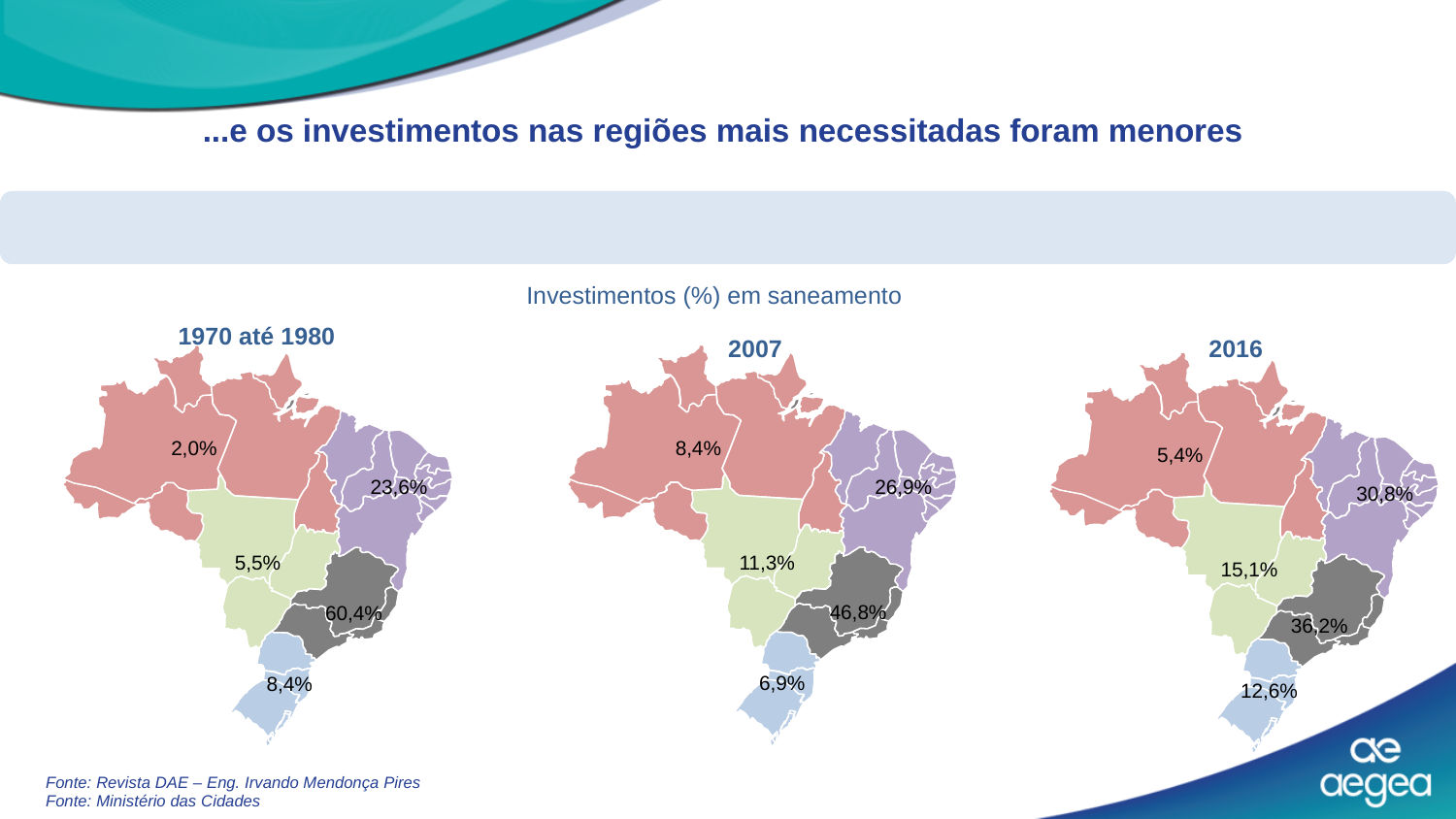

...e os investimentos nas regiões mais necessitadas foram menores

Investimentos (%) em saneamento

1970 até 1980

2007

2016

8,4%
2,0%
5,4%
26,9%
23,6%
30,8%
11,3%
5,5%
15,1%
46,8%
60,4%
36,2%
6,9%
8,4%
12,6%
Fonte: Revista DAE – Eng. Irvando Mendonça Pires
Fonte: Ministério das Cidades